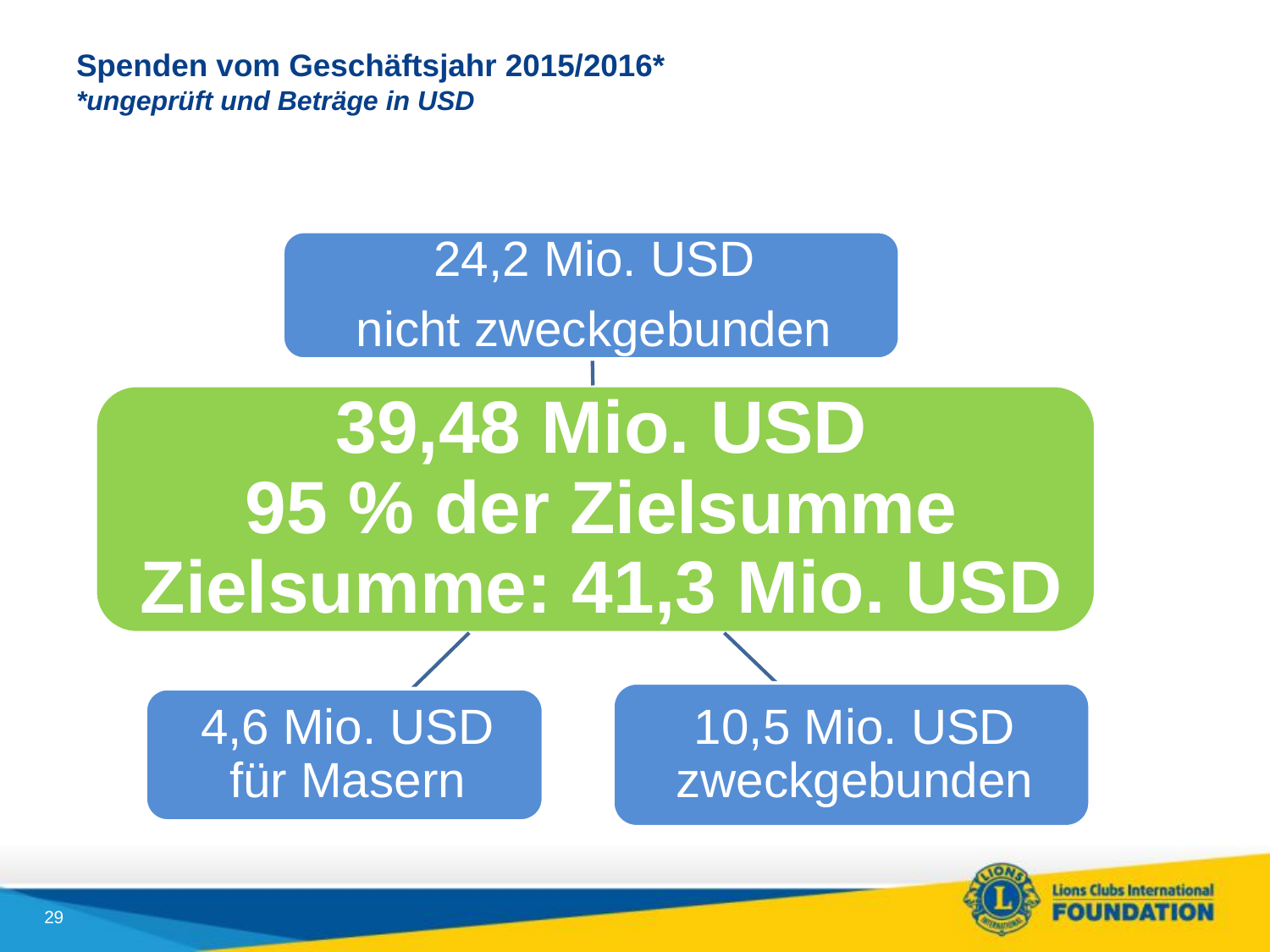

# Spenden vom Geschäftsjahr 2015/2016* 30. Juni *ungeprüft und Beträge in USD
39,48 Mio. USD
95 % der Zielsumme
Zielsumme: 41,3 Mio. USD
24,2 Mio. USD
nicht zweckgebunden
10,5 Mio. USD zweckgebunden
4,6 Mio. USD
für Masern